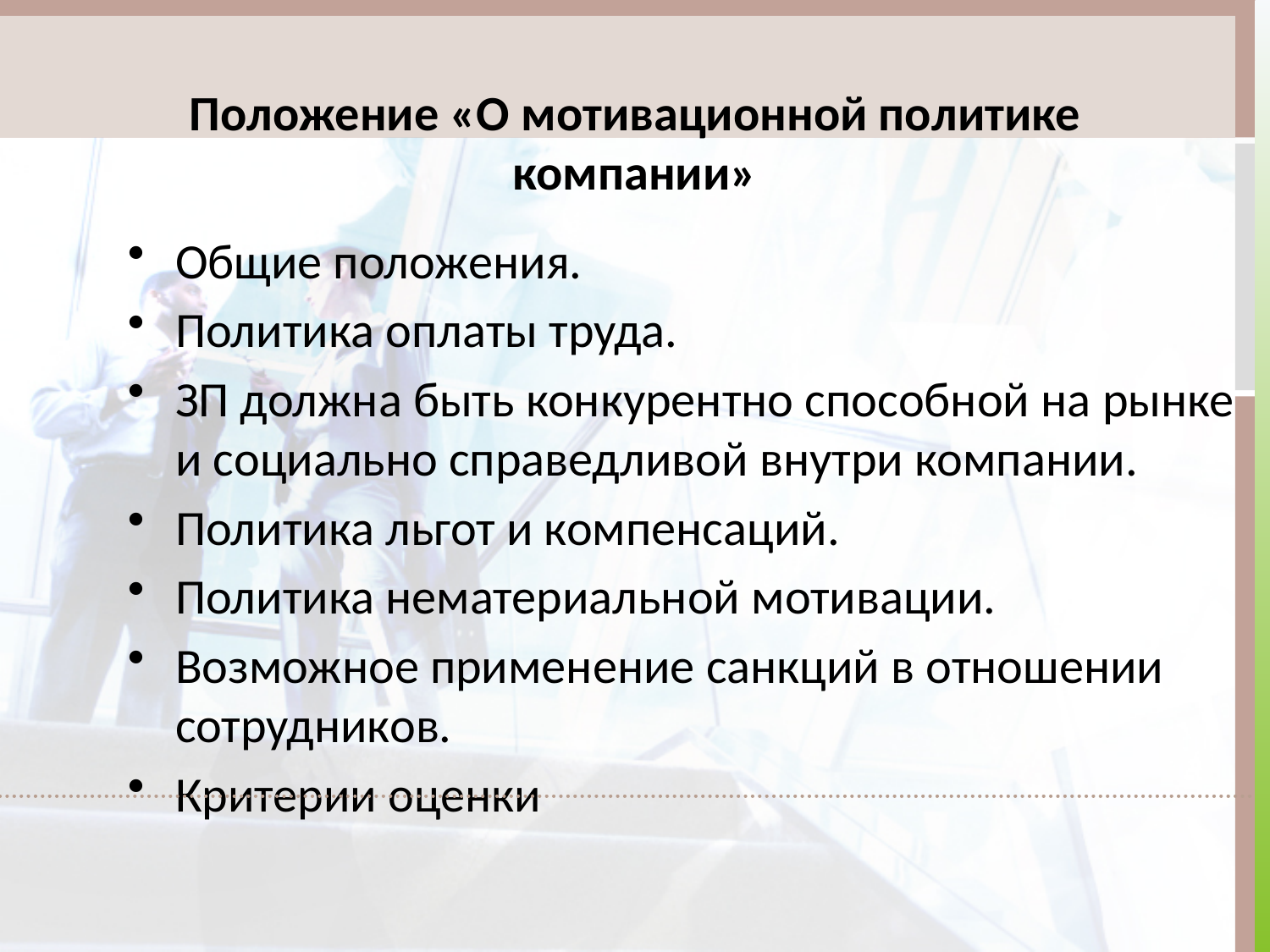

# Положение «О мотивационной политике компании»
Общие положения.
Политика оплаты труда.
ЗП должна быть конкурентно способной на рынке и социально справедливой внутри компании.
Политика льгот и компенсаций.
Политика нематериальной мотивации.
Возможное применение санкций в отношении сотрудников.
Критерии оценки